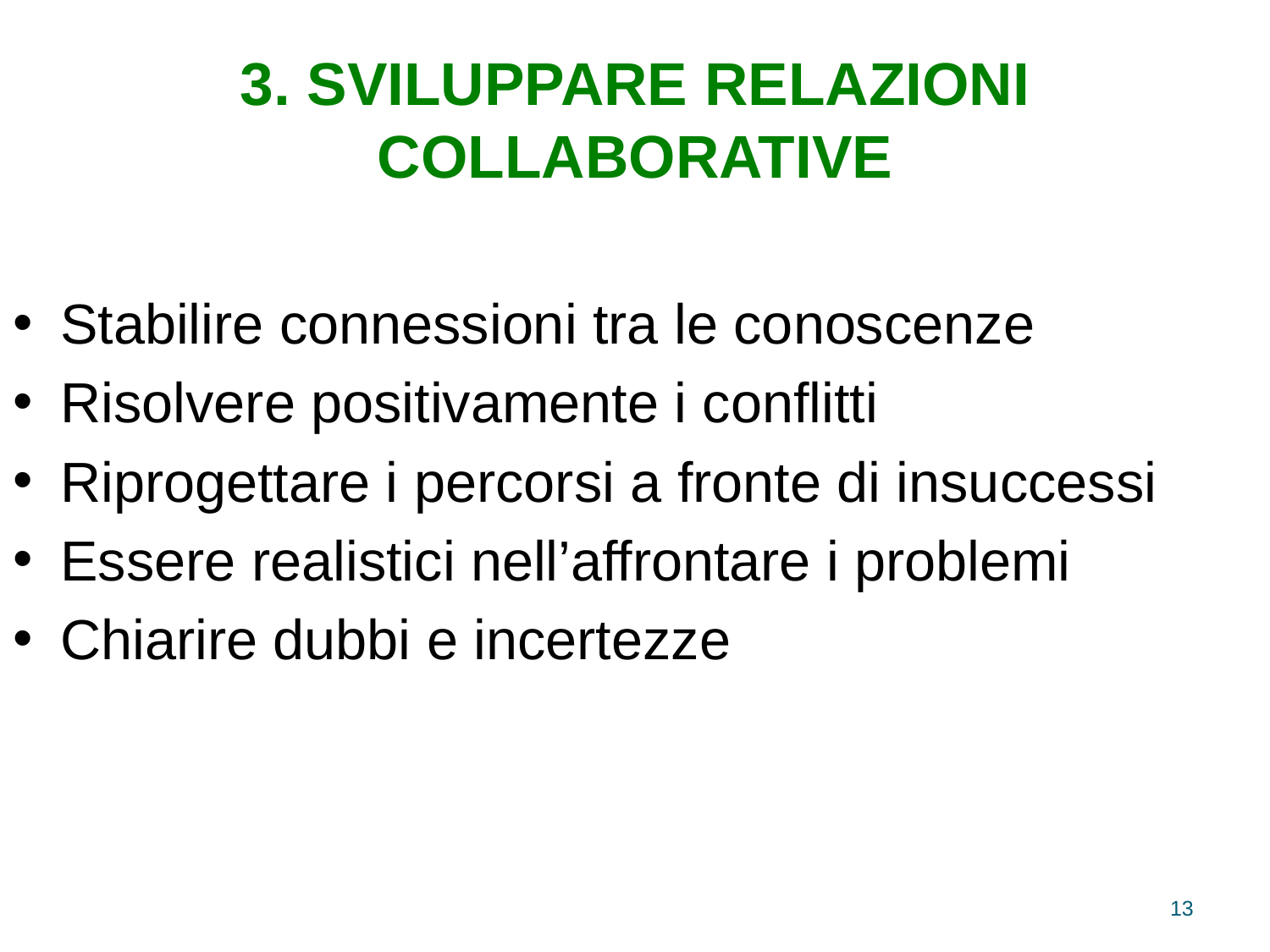

# 3. SVILUPPARE RELAZIONI COLLABORATIVE

Stabilire connessioni tra le conoscenze
Risolvere positivamente i conflitti
Riprogettare i percorsi a fronte di insuccessi
Essere realistici nell’affrontare i problemi
Chiarire dubbi e incertezze
13